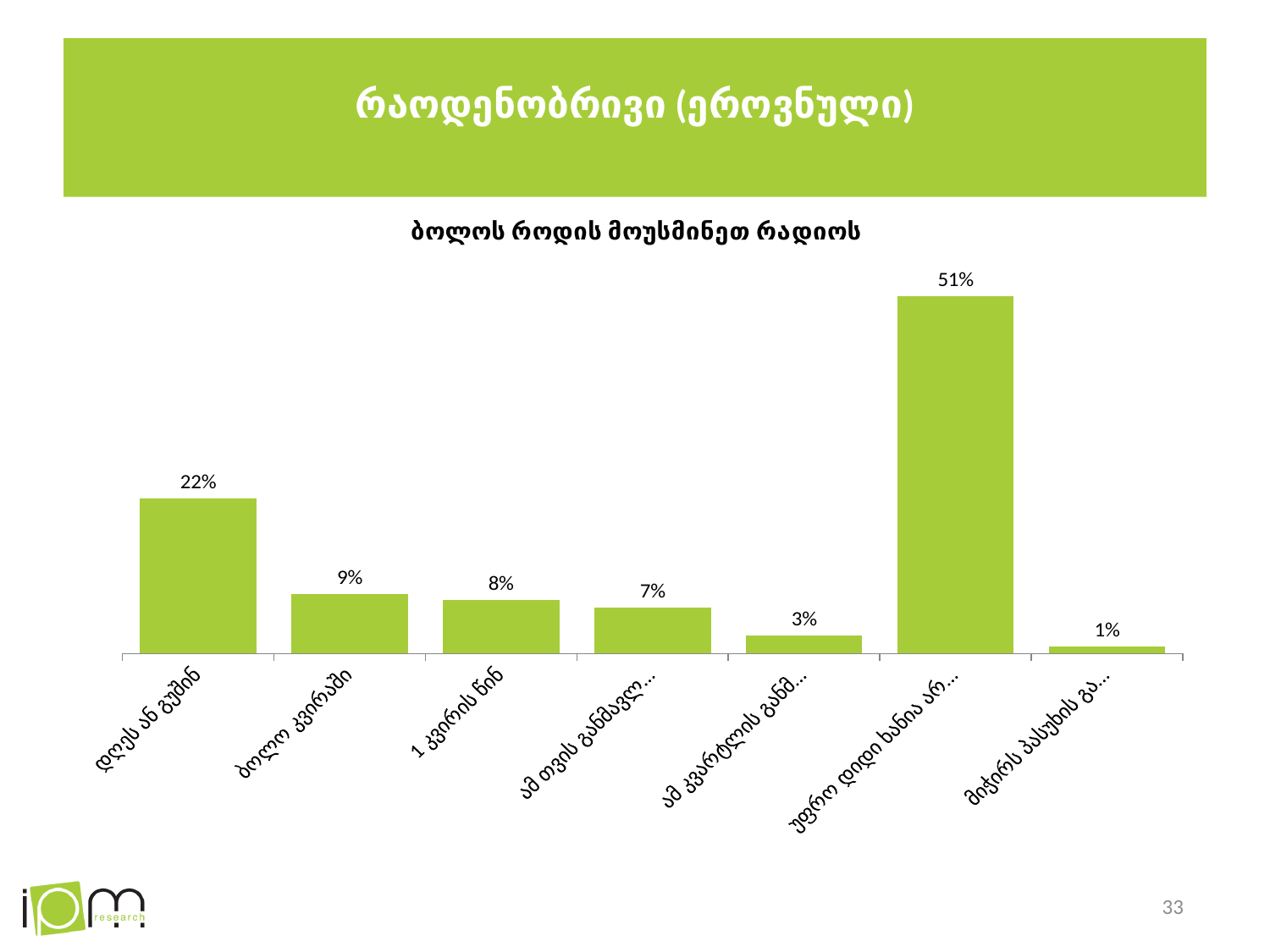

# რაოდენობრივი (ეროვნული)

### Chart: ბოლოს როდის მოუსმინეთ რადიოს

| Category | ოჯახის წევრების რაოდენობა |
|---|---|
| დღეს ან გუშინ | 0.223095 |
| ბოლო კვირაში | 0.085 |
| 1 კვირის წინ | 0.076429 |
| ამ თვის განმავლობაში | 0.066429 |
| ამ კვარტლის განმავლობაში | 0.025952 |
| უფრო დიდი ხანია არ მომისმენია | 0.512857 |
| მიჭირს პასუხის გაცემა  | 0.010238 |
33